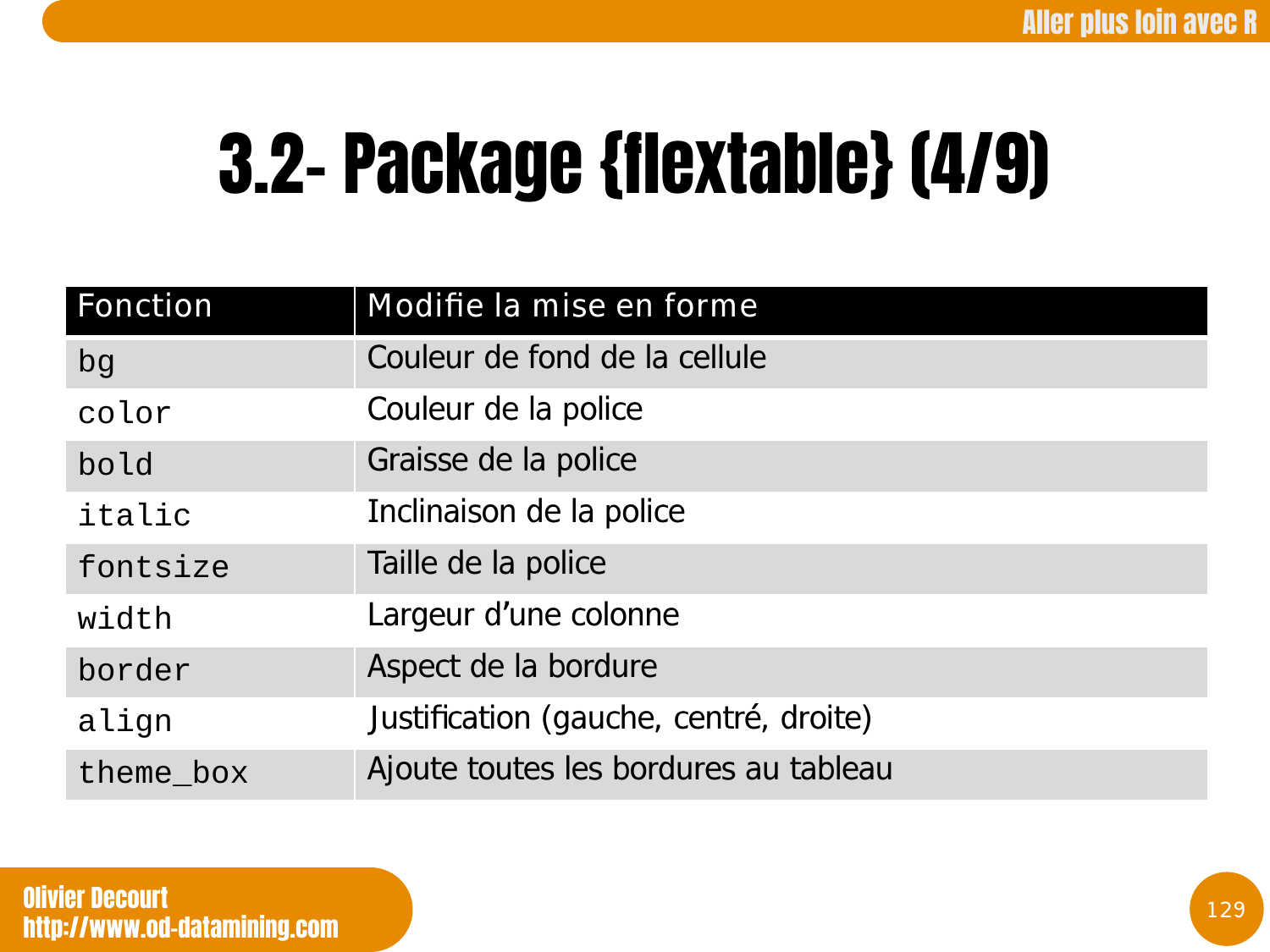

# 3.2- Package {flextable} (4/9)
| Fonction | Modifie la mise en forme |
| --- | --- |
| bg | Couleur de fond de la cellule |
| color | Couleur de la police |
| bold | Graisse de la police |
| italic | Inclinaison de la police |
| fontsize | Taille de la police |
| width | Largeur d’une colonne |
| border | Aspect de la bordure |
| align | Justification (gauche, centré, droite) |
| theme\_box | Ajoute toutes les bordures au tableau |